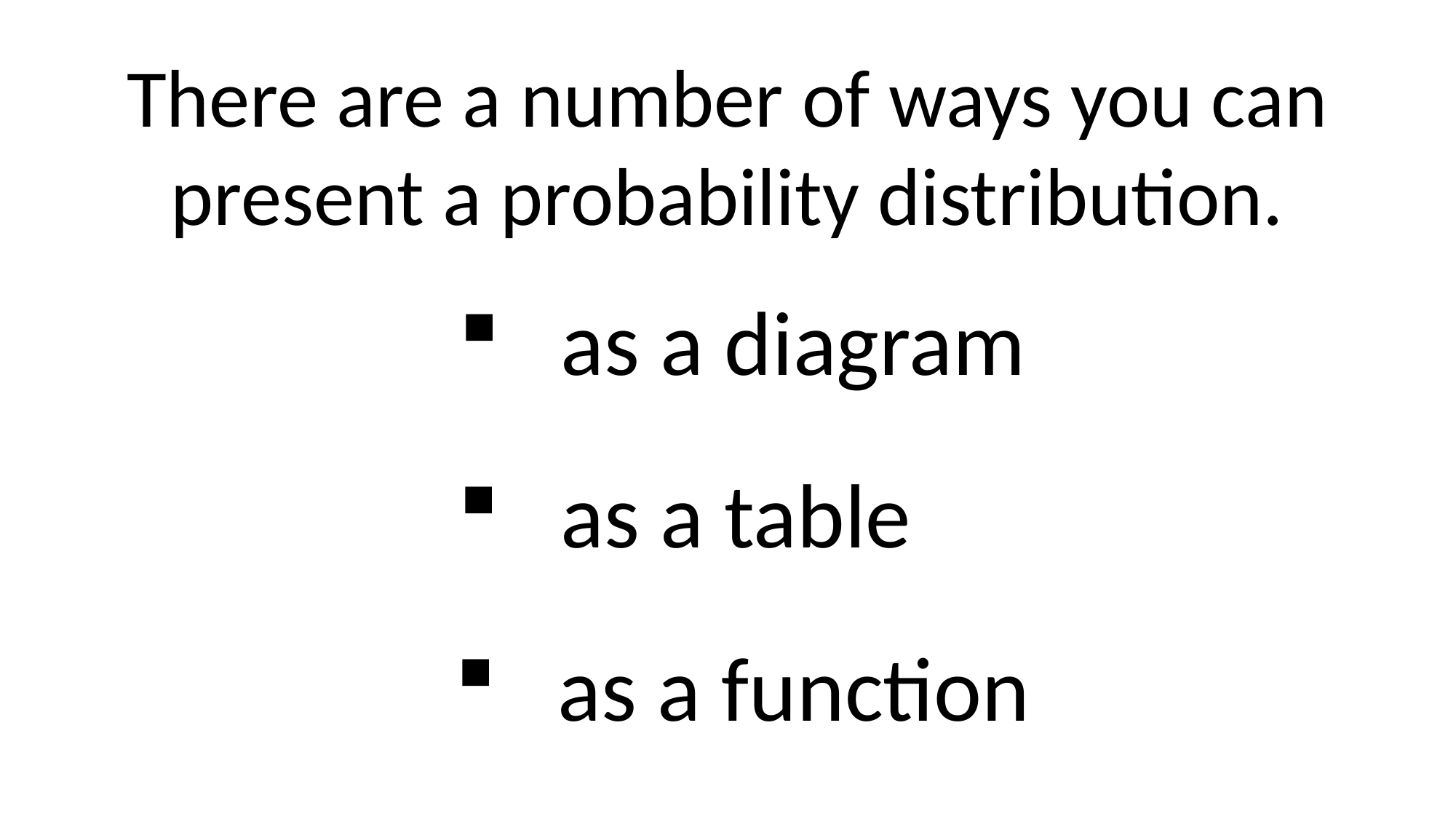

There are a number of ways you can present a probability distribution.
as a diagram
as a table
as a function